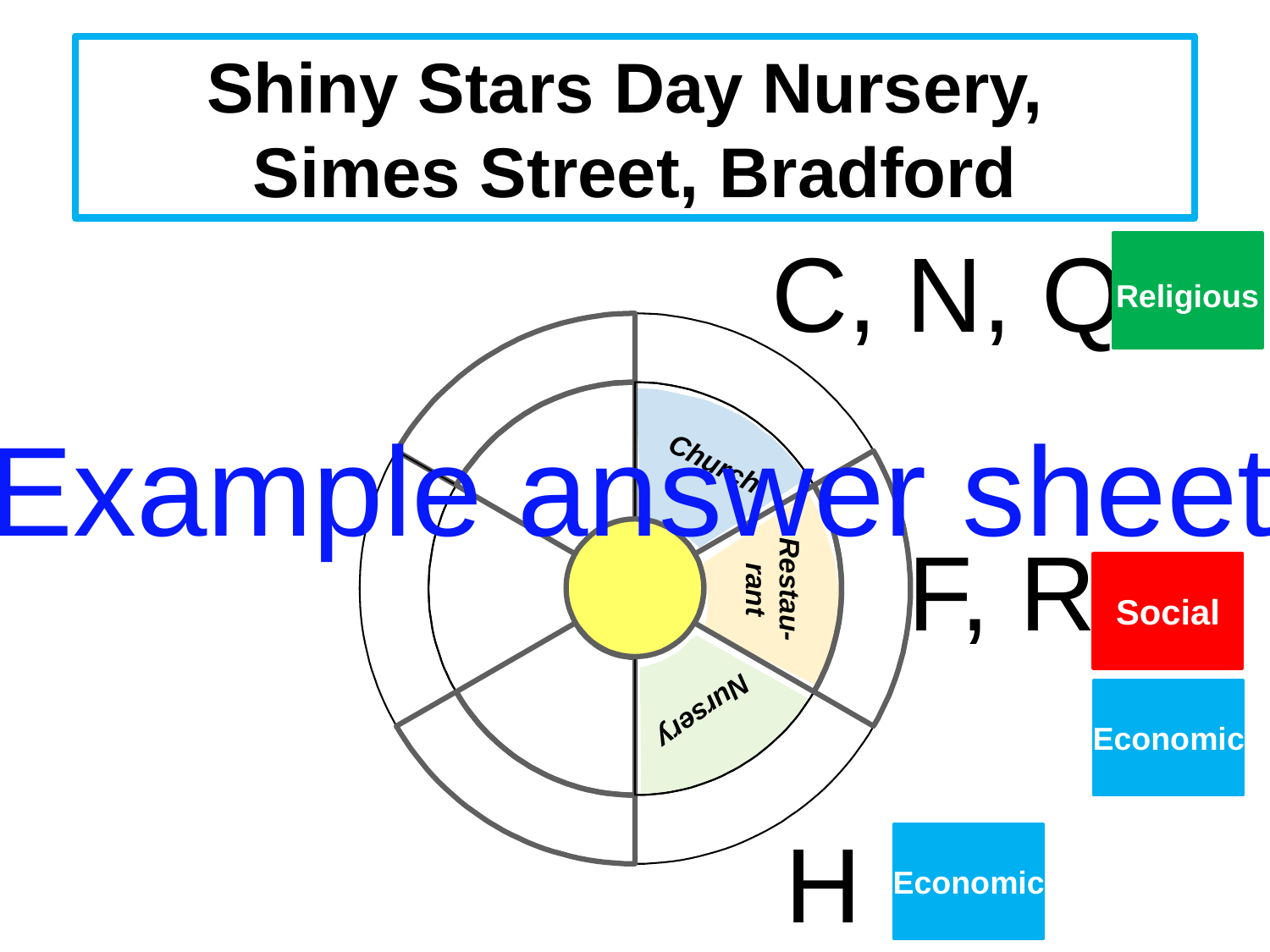

Shiny Stars Day Nursery,
Simes Street, Bradford
C, N, Q

Religious

Church

Restau-
rant

Nursery
Example answer sheet
F, R
Social

Economic
H

Economic